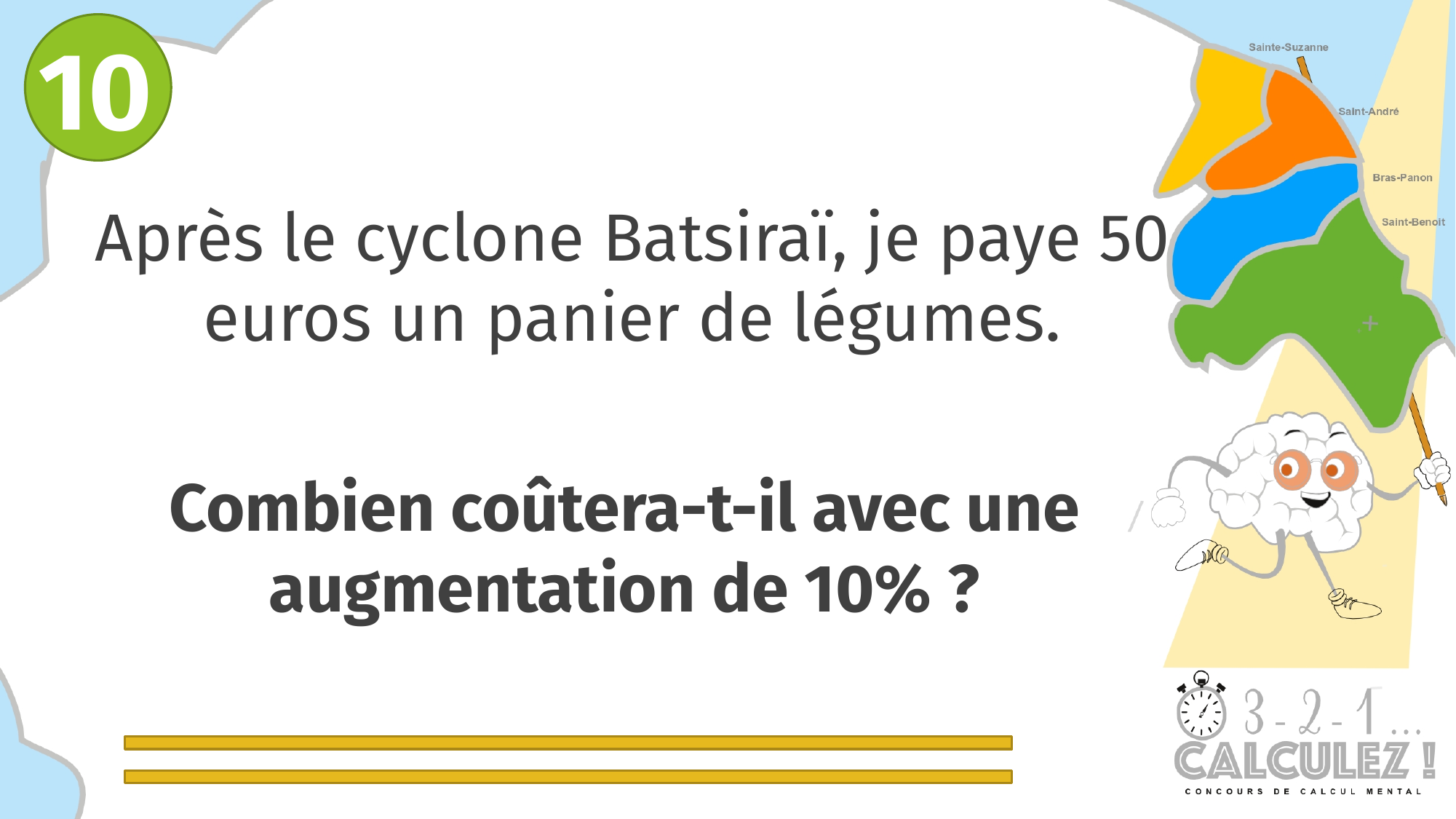

10
Après le cyclone Batsiraï, je paye 50 euros un panier de légumes.

Combien coûtera-t-il avec une  augmentation de 10% ?